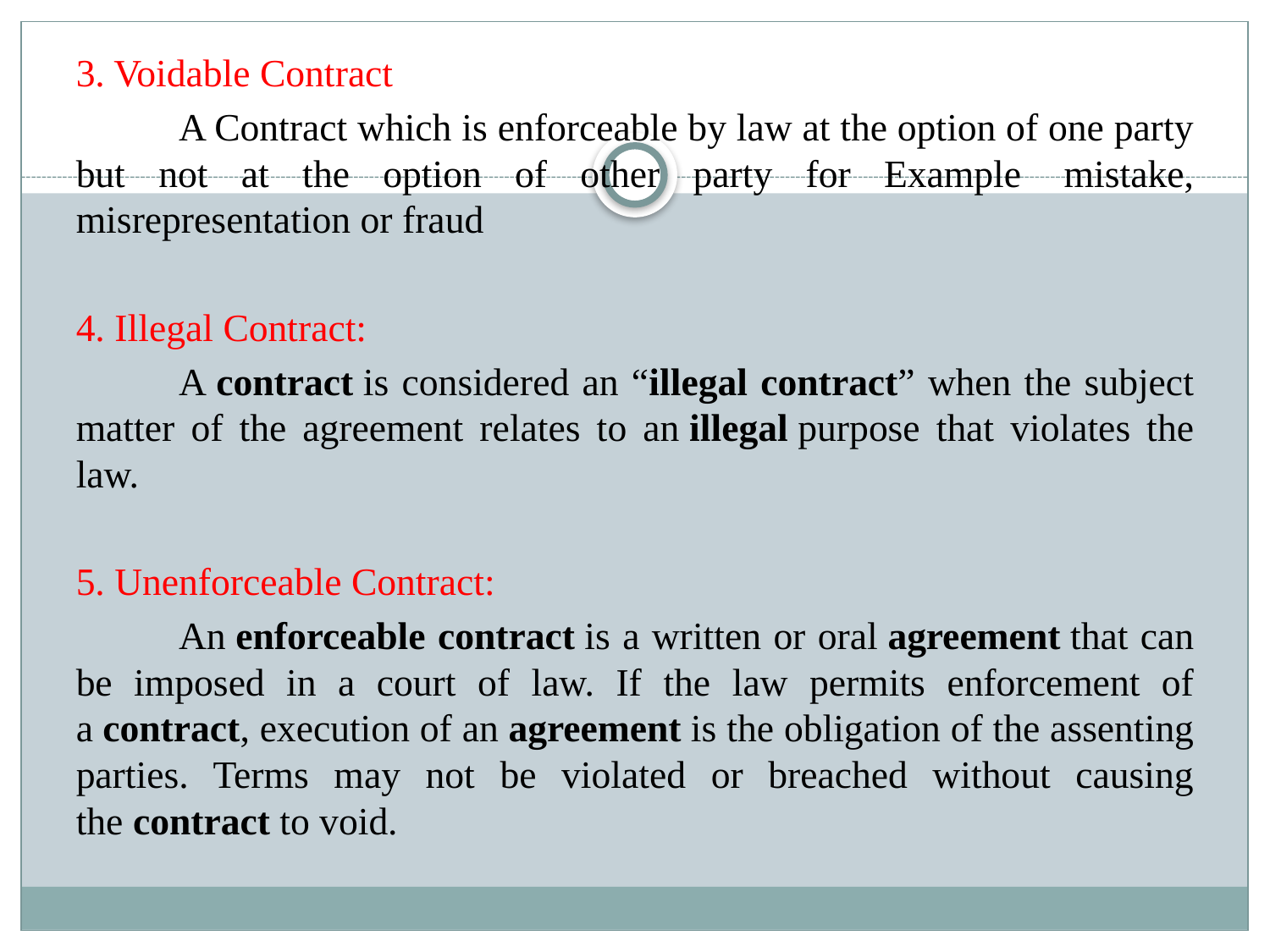

3. Voidable Contract
	A Contract which is enforceable by law at the option of one party but not at the option of other party for Example  mistake, misrepresentation or fraud

4. Illegal Contract:
	A contract is considered an “illegal contract” when the subject matter of the agreement relates to an illegal purpose that violates the law.

5. Unenforceable Contract:
	An enforceable contract is a written or oral agreement that can be imposed in a court of law. If the law permits enforcement of a contract, execution of an agreement is the obligation of the assenting parties. Terms may not be violated or breached without causing the contract to void.